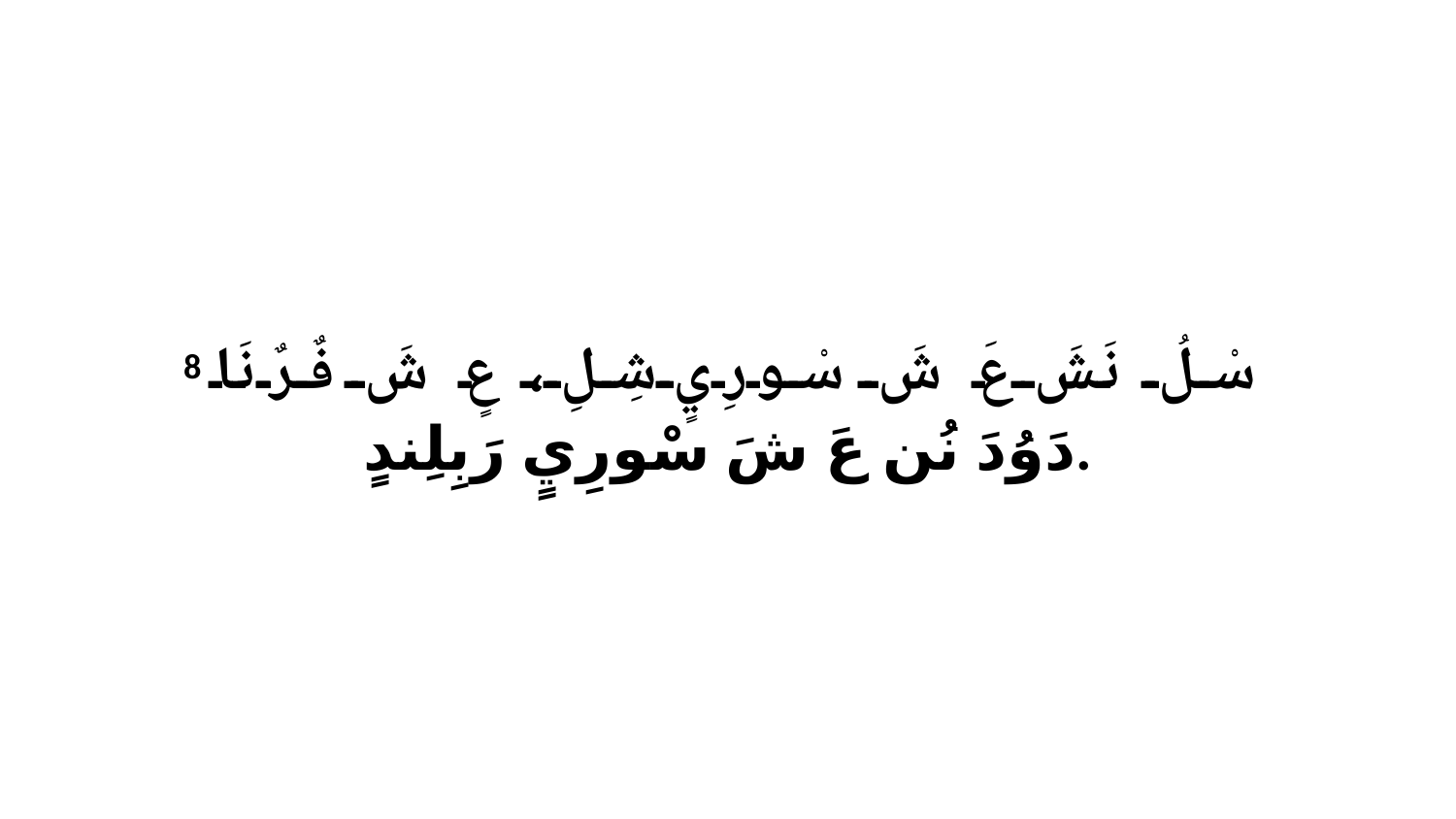

8 سْلُ نَشَ عَ شَ سْورِيٍ شِلِ، عٍ شَ فٌرٌ نَا دَوُدَ نُن عَ شَ سْورِيٍ رَبِلِندٍ.